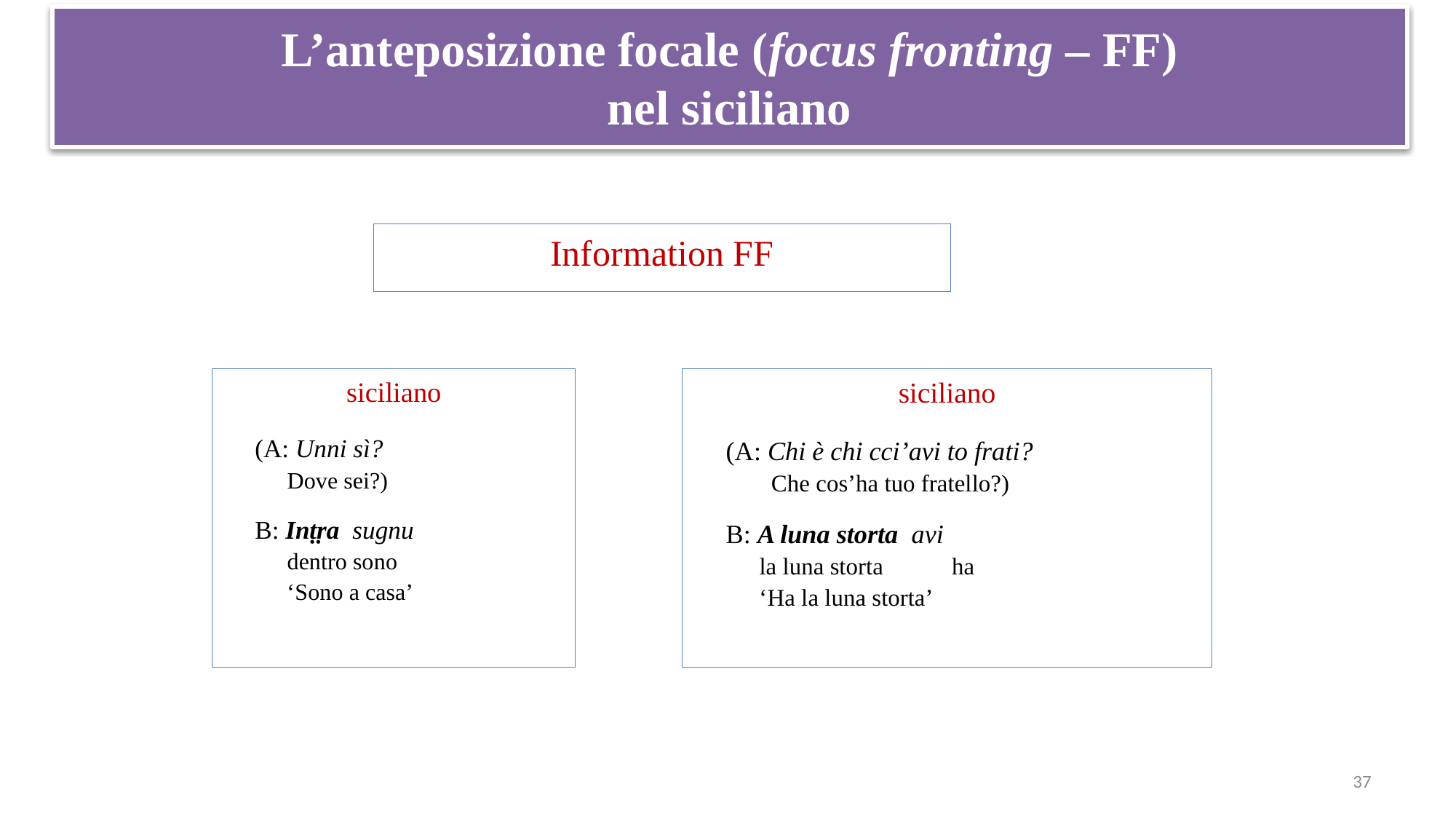

# L’anteposizione focale (focus fronting – FF) nel siciliano
Information FF

siciliano

     (A: Unni sì?
           Dove sei?)

     B: Inṭṛa  sugnu
           dentro sono
           ‘Sono a casa’
siciliano

     (A: Chi è chi cci’avi to frati?
             Che cos’ha tuo fratello?)

     B: A luna storta  avi
           la luna storta 	ha
           ‘Ha la luna storta’
37